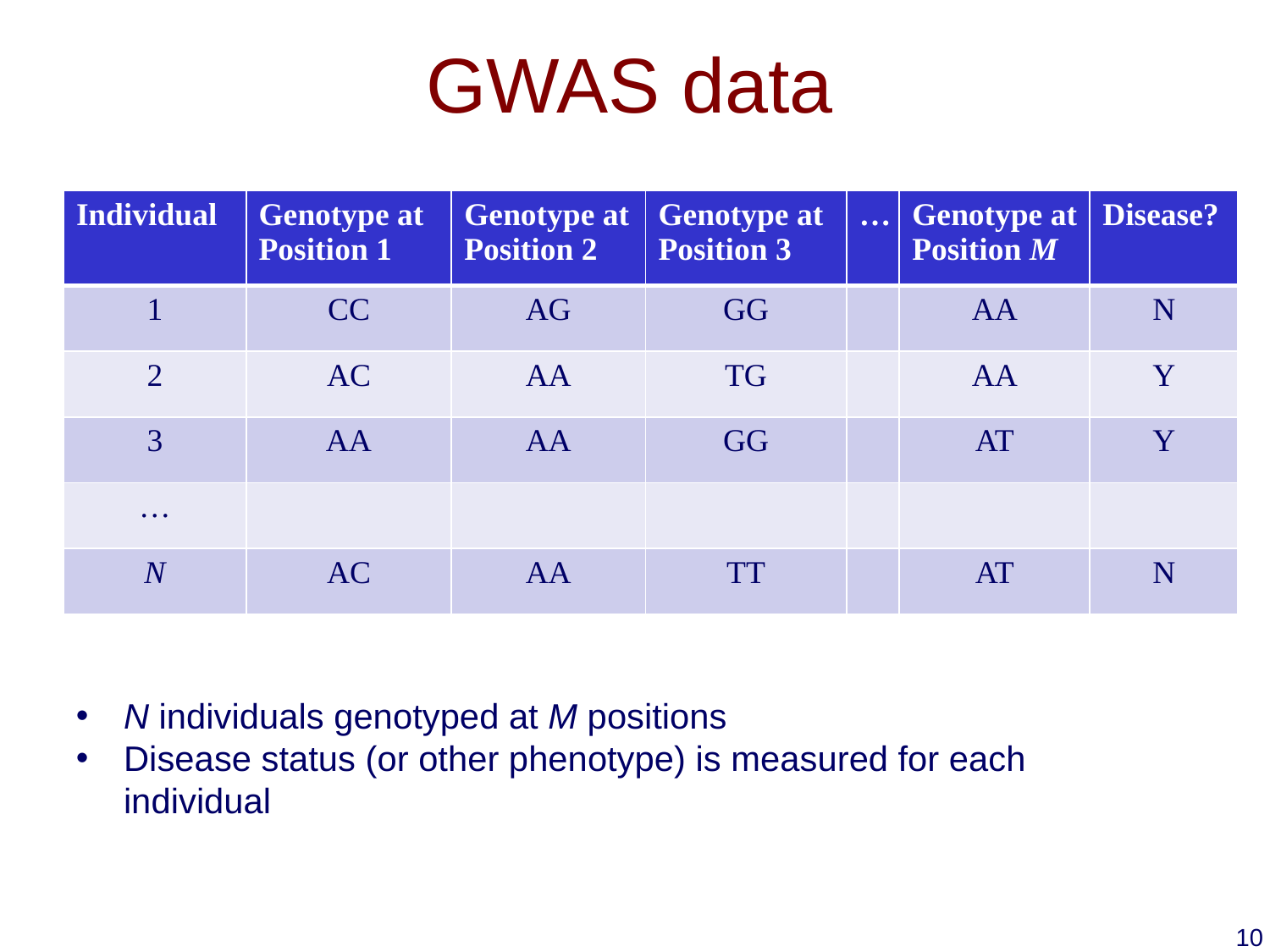

# GWAS data
| Individual | Genotype at Position 1 | Genotype at Position 2 | Genotype at Position 3 | … | Genotype at Position M | Disease? |
| --- | --- | --- | --- | --- | --- | --- |
| 1 | CC | AG | GG |  | AA | N |
| 2 | AC | AA | TG |  | AA | Y |
| 3 | AA | AA | GG |  | AT | Y |
| … |  |  |  |  |  |  |
| N | AC | AA | TT |  | AT | N |
N individuals genotyped at M positions
Disease status (or other phenotype) is measured for each individual
10